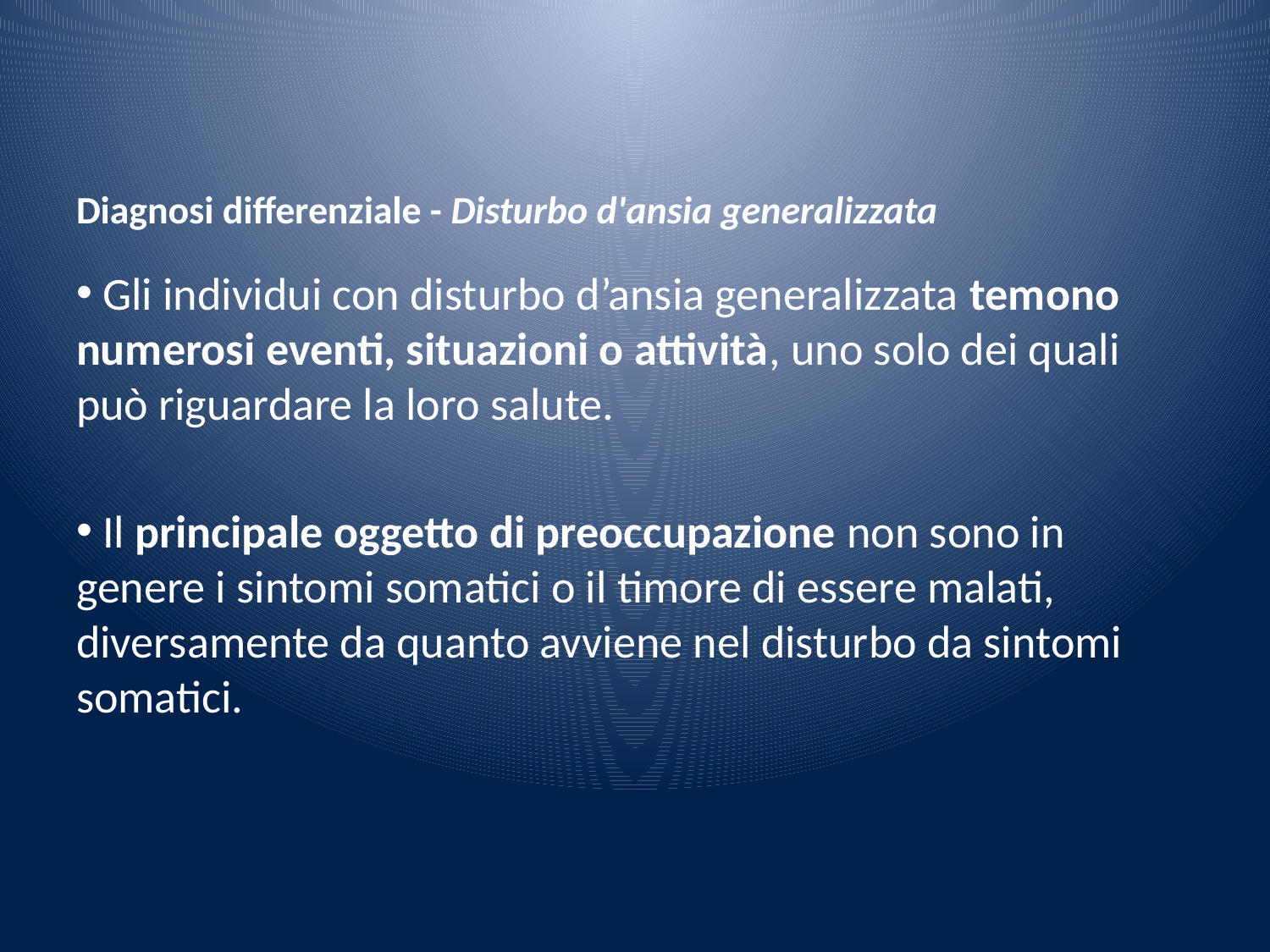

# Diagnosi differenziale - Disturbo d'ansia generalizzata
 Gli individui con disturbo d’ansia generalizzata temono numerosi eventi, situazioni o attività, uno solo dei quali può riguardare la loro salute.

 Il principale oggetto di preoccupazione non sono in genere i sintomi somatici o il timore di essere malati, diversamente da quanto avviene nel disturbo da sintomi somatici.